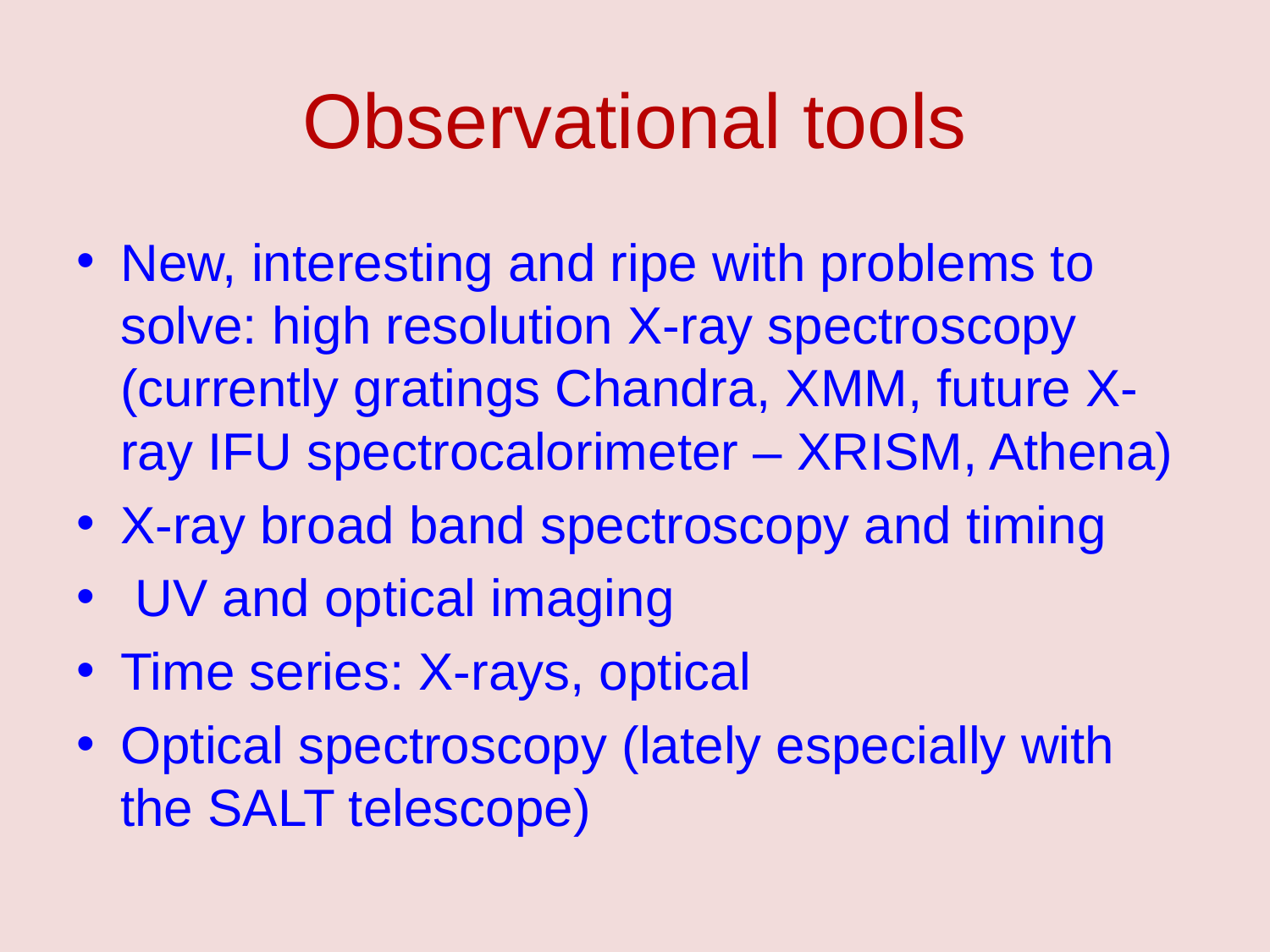

# Observational tools
New, interesting and ripe with problems to solve: high resolution X-ray spectroscopy (currently gratings Chandra, XMM, future X-ray IFU spectrocalorimeter – XRISM, Athena)
X-ray broad band spectroscopy and timing
 UV and optical imaging
Time series: X-rays, optical
Optical spectroscopy (lately especially with the SALT telescope)